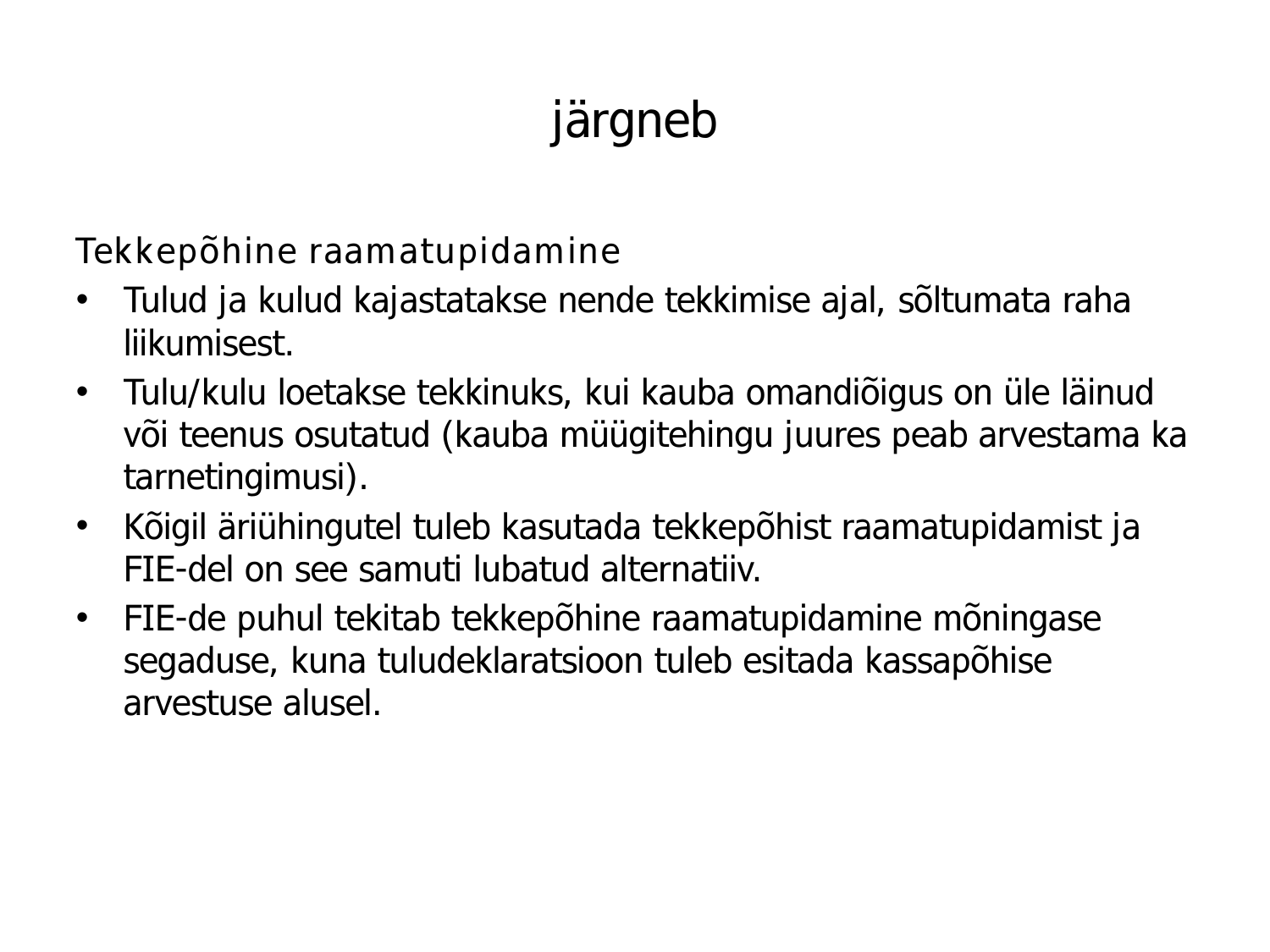

järgneb
Tekkepõhine raamatupidamine
Tulud ja kulud kajastatakse nende tekkimise ajal, sõltumata raha liikumisest.
Tulu/kulu loetakse tekkinuks, kui kauba omandiõigus on üle läinud või teenus osutatud (kauba müügitehingu juures peab arvestama ka tarnetingimusi).
Kõigil äriühingutel tuleb kasutada tekkepõhist raamatupidamist ja FIE-del on see samuti lubatud alternatiiv.
FIE-de puhul tekitab tekkepõhine raamatupidamine mõningase segaduse, kuna tuludeklaratsioon tuleb esitada kassapõhise arvestuse alusel.